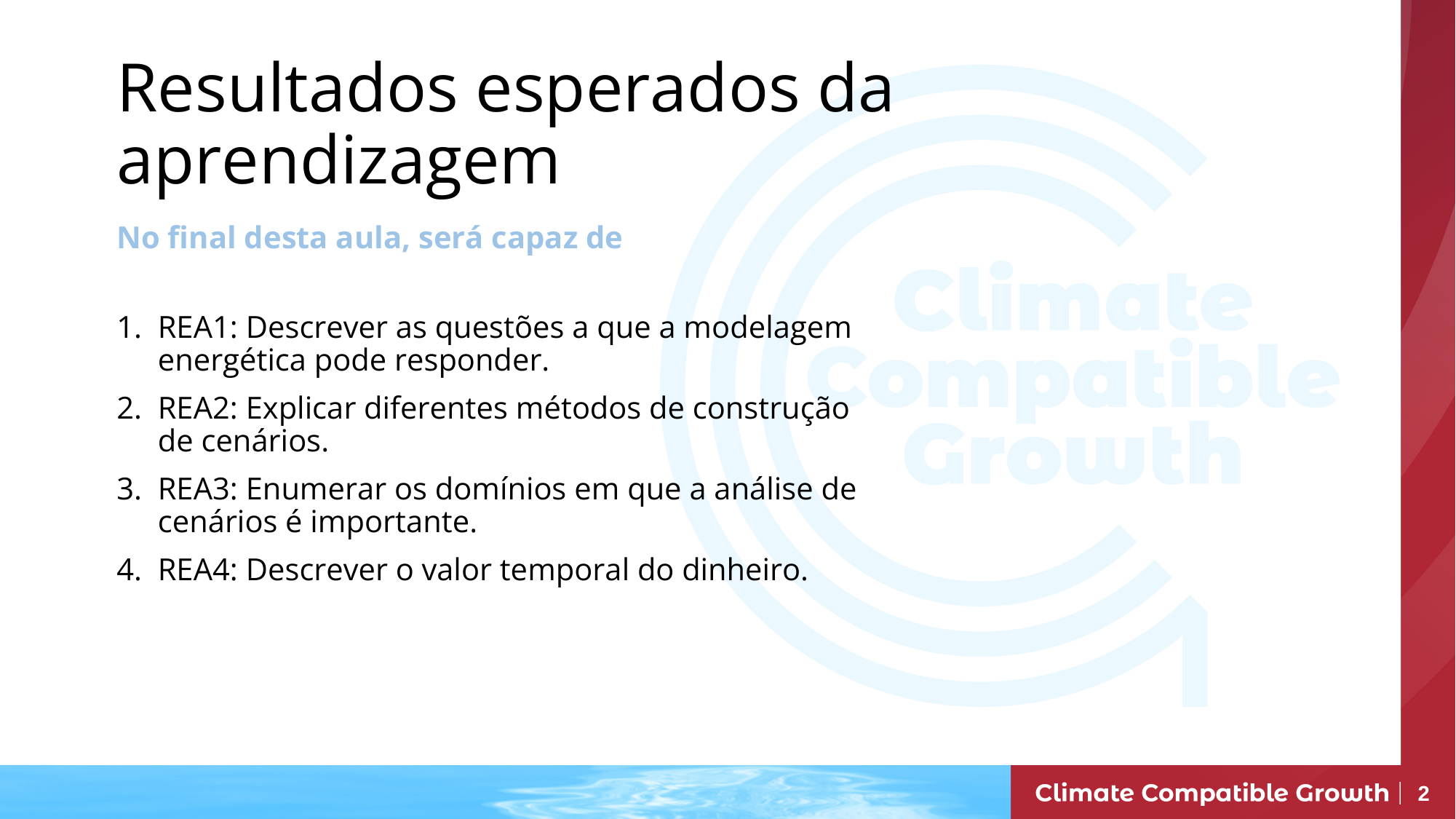

Resultados esperados da aprendizagem
No final desta aula, será capaz de

REA1: Descrever as questões a que a modelagem energética pode responder.
REA2: Explicar diferentes métodos de construção de cenários.
REA3: Enumerar os domínios em que a análise de cenários é importante.
REA4: Descrever o valor temporal do dinheiro.

Nome do curso